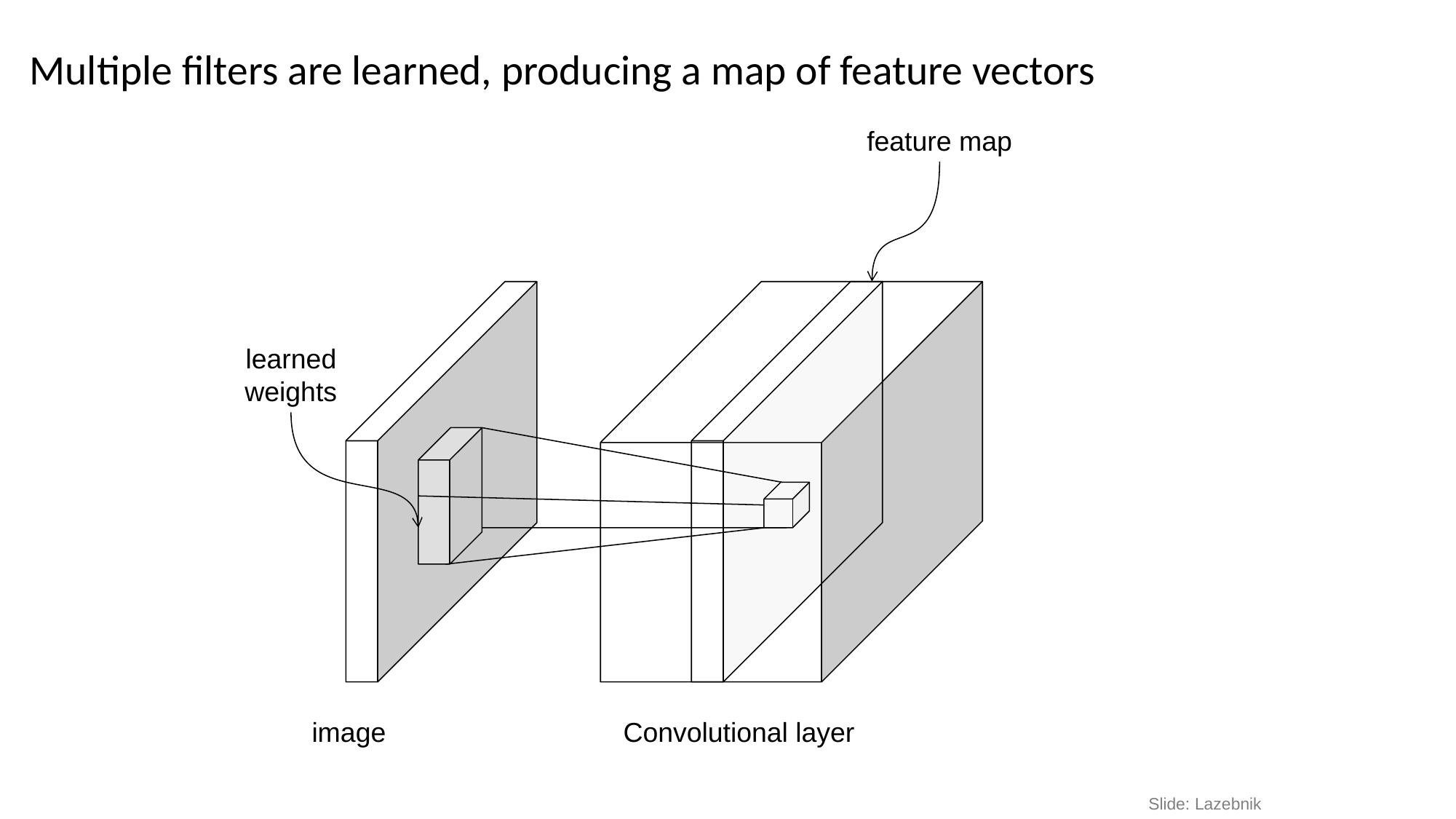

# Multiple filters are learned, producing a map of feature vectors
feature map

learned weights

image
Convolutional layer
Slide: Lazebnik